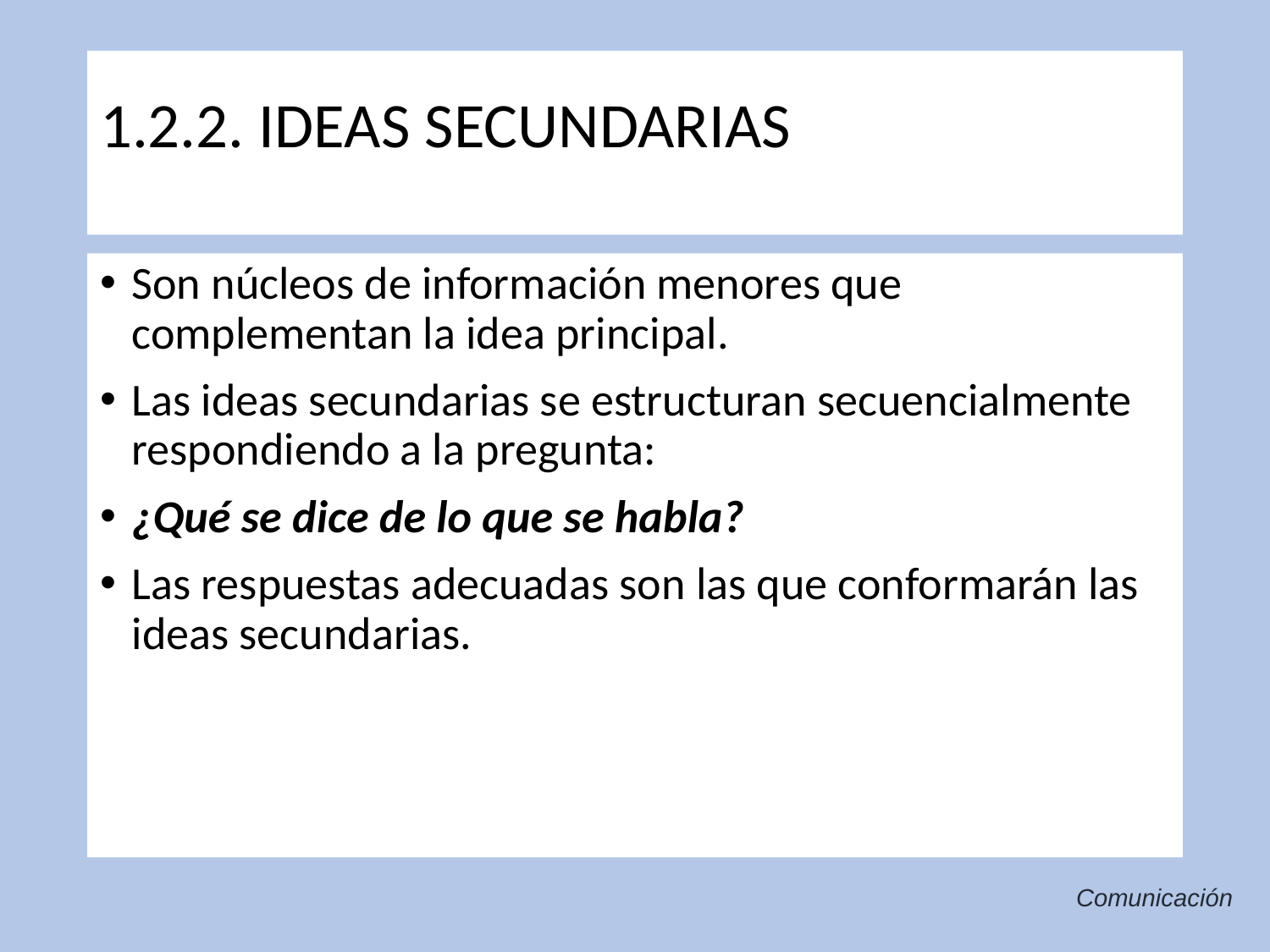

# 1.2.2. IDEAS SECUNDARIAS
Son núcleos de información menores que complementan la idea principal.
Las ideas secundarias se estructuran secuencialmente respondiendo a la pregunta:
¿Qué se dice de lo que se habla?
Las respuestas adecuadas son las que conformarán las ideas secundarias.

Comunicación